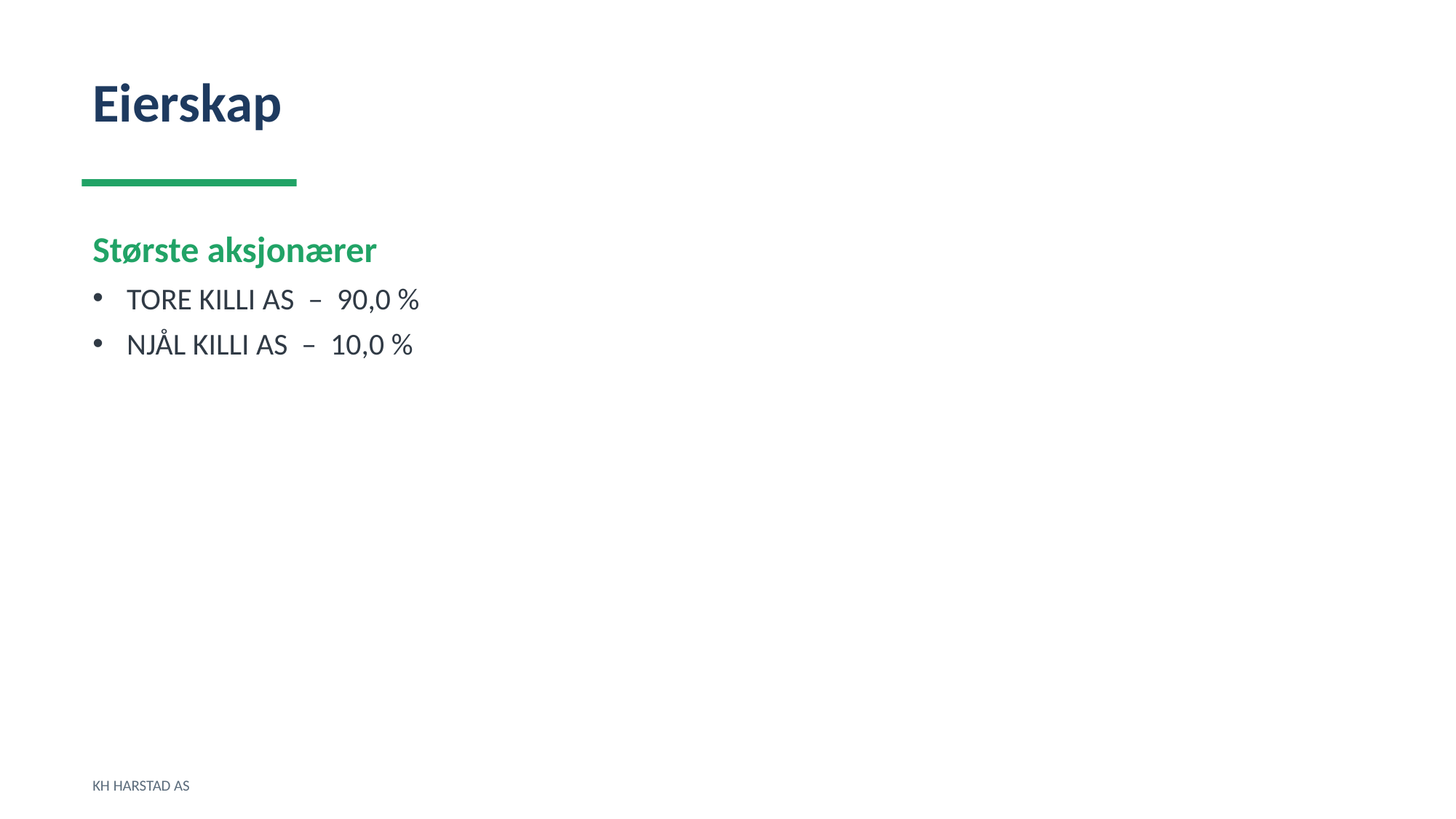

Eierskap

Største aksjonærer
TORE KILLI AS  –  90,0 %
NJÅL KILLI AS  –  10,0 %
KH HARSTAD AS